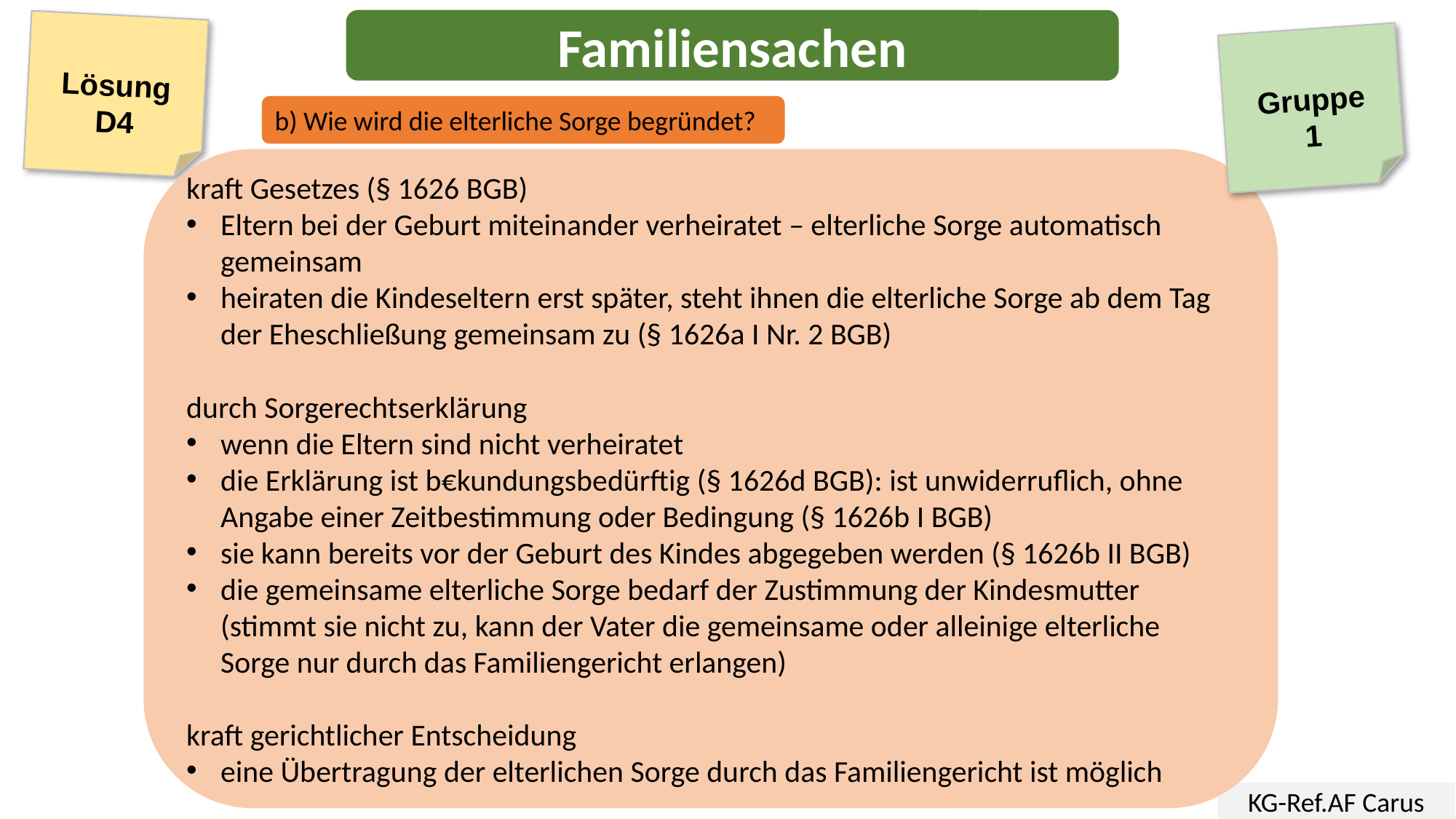

Familiensachen

Lösung
D4

Gruppe
1
b) Wie wird die elterliche Sorge begründet?
kraft Gesetzes (§ 1626 BGB)
Eltern bei der Geburt miteinander verheiratet – elterliche Sorge automatisch gemeinsam
heiraten die Kindeseltern erst später, steht ihnen die elterliche Sorge ab dem Tag der Eheschließung gemeinsam zu (§ 1626a I Nr. 2 BGB)

durch Sorgerechtserklärung
wenn die Eltern sind nicht verheiratet
die Erklärung ist b€kundungsbedürftig (§ 1626d BGB): ist unwiderruflich, ohne Angabe einer Zeitbestimmung oder Bedingung (§ 1626b I BGB)
sie kann bereits vor der Geburt des Kindes abgegeben werden (§ 1626b II BGB)
die gemeinsame elterliche Sorge bedarf der Zustimmung der Kindesmutter (stimmt sie nicht zu, kann der Vater die gemeinsame oder alleinige elterliche Sorge nur durch das Familiengericht erlangen)

kraft gerichtlicher Entscheidung
eine Übertragung der elterlichen Sorge durch das Familiengericht ist möglich
KG-Ref.AF Carus